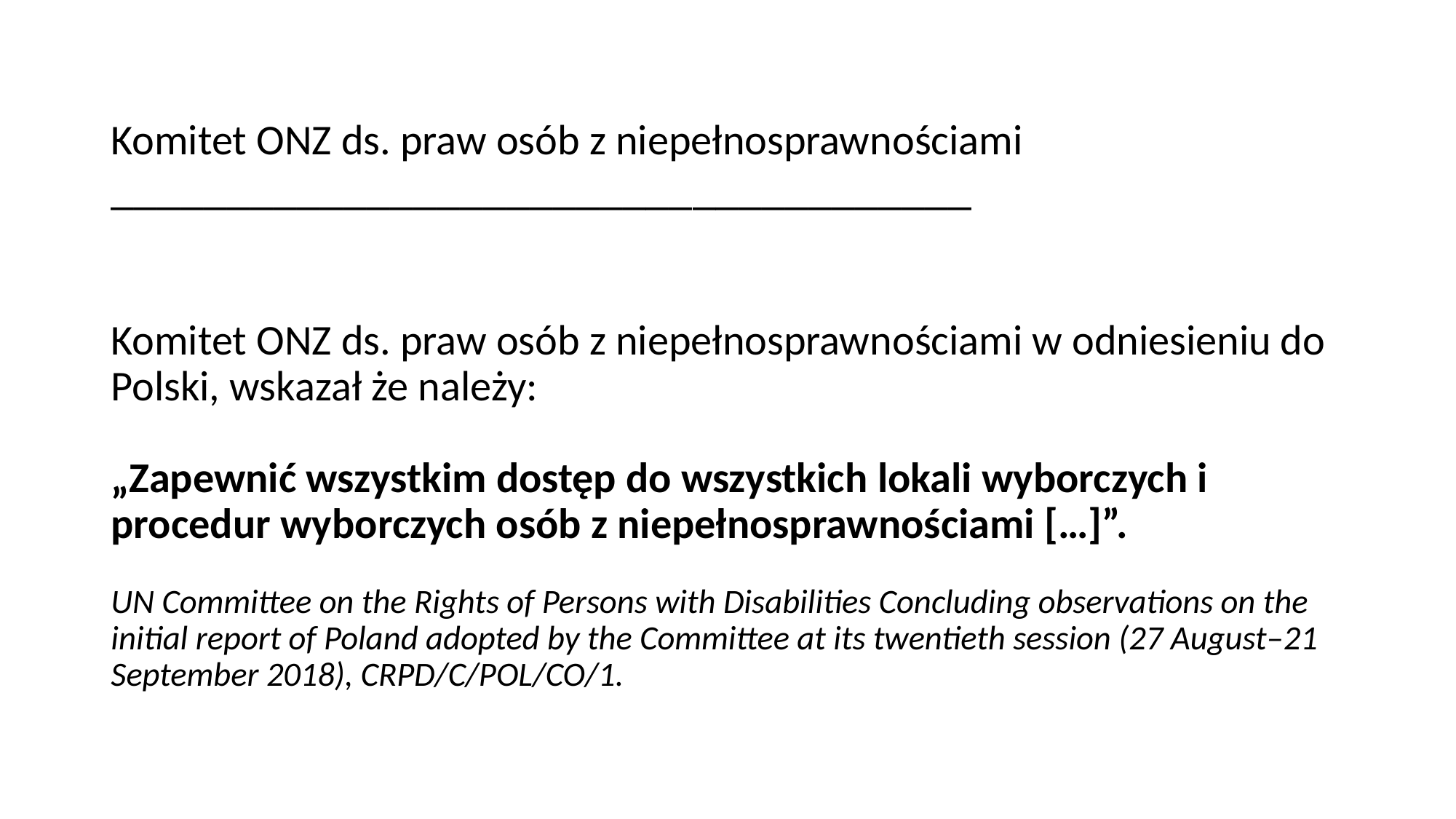

# Komitet ONZ ds. praw osób z niepełnosprawnościami _____________________________________

Komitet ONZ ds. praw osób z niepełnosprawnościami w odniesieniu do Polski, wskazał że należy:
„Zapewnić wszystkim dostęp do wszystkich lokali wyborczych i procedur wyborczych osób z niepełnosprawnościami […]”.
UN Committee on the Rights of Persons with Disabilities Concluding observations on the initial report of Poland adopted by the Committee at its twentieth session (27 August–21 September 2018), CRPD/C/POL/CO/1.